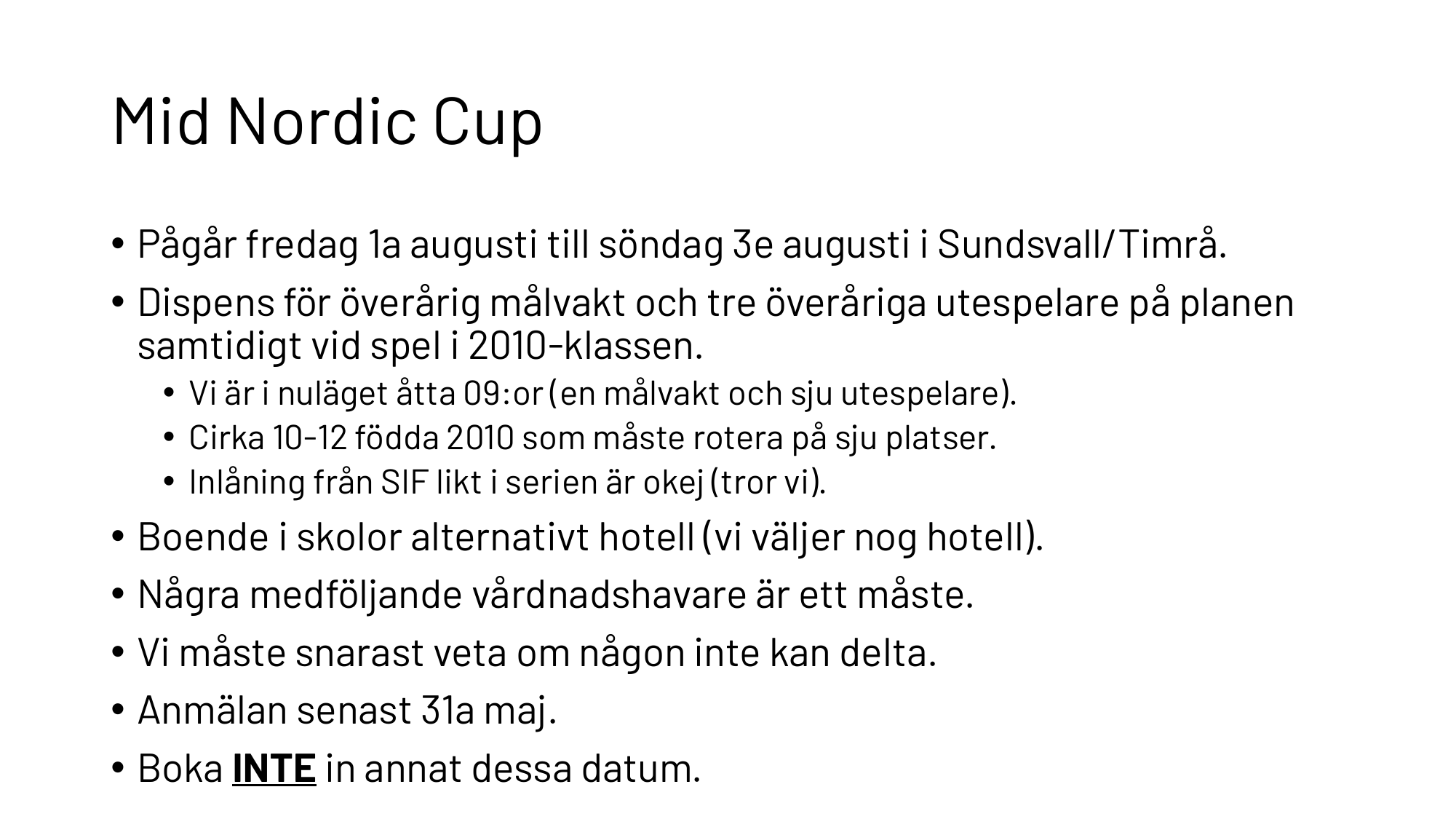

# Mid Nordic Cup
Pågår fredag 1a augusti till söndag 3e augusti i Sundsvall/Timrå.
Dispens för överårig målvakt och tre överåriga utespelare på planen samtidigt vid spel i 2010-klassen.
Vi är i nuläget åtta 09:or (en målvakt och sju utespelare).
Cirka 10-12 födda 2010 som måste rotera på sju platser.
Inlåning från SIF likt i serien är okej (tror vi).
Boende i skolor alternativt hotell (vi väljer nog hotell).
Några medföljande vårdnadshavare är ett måste.
Vi måste snarast veta om någon inte kan delta.
Anmälan senast 31a maj.
Boka INTE in annat dessa datum.